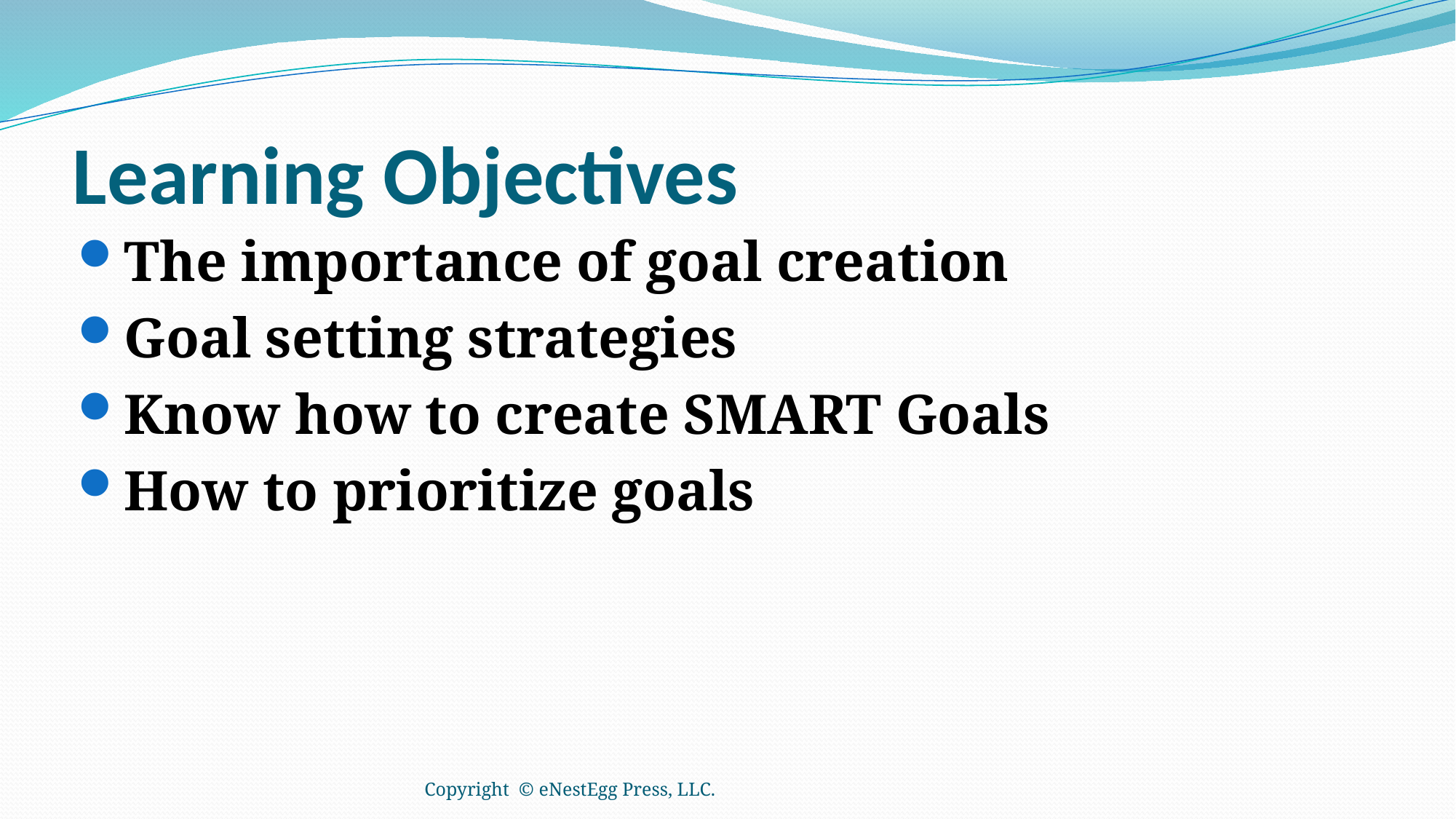

# Learning Objectives
The importance of goal creation
Goal setting strategies
Know how to create SMART Goals
How to prioritize goals

Copyright  © eNestEgg Press, LLC.